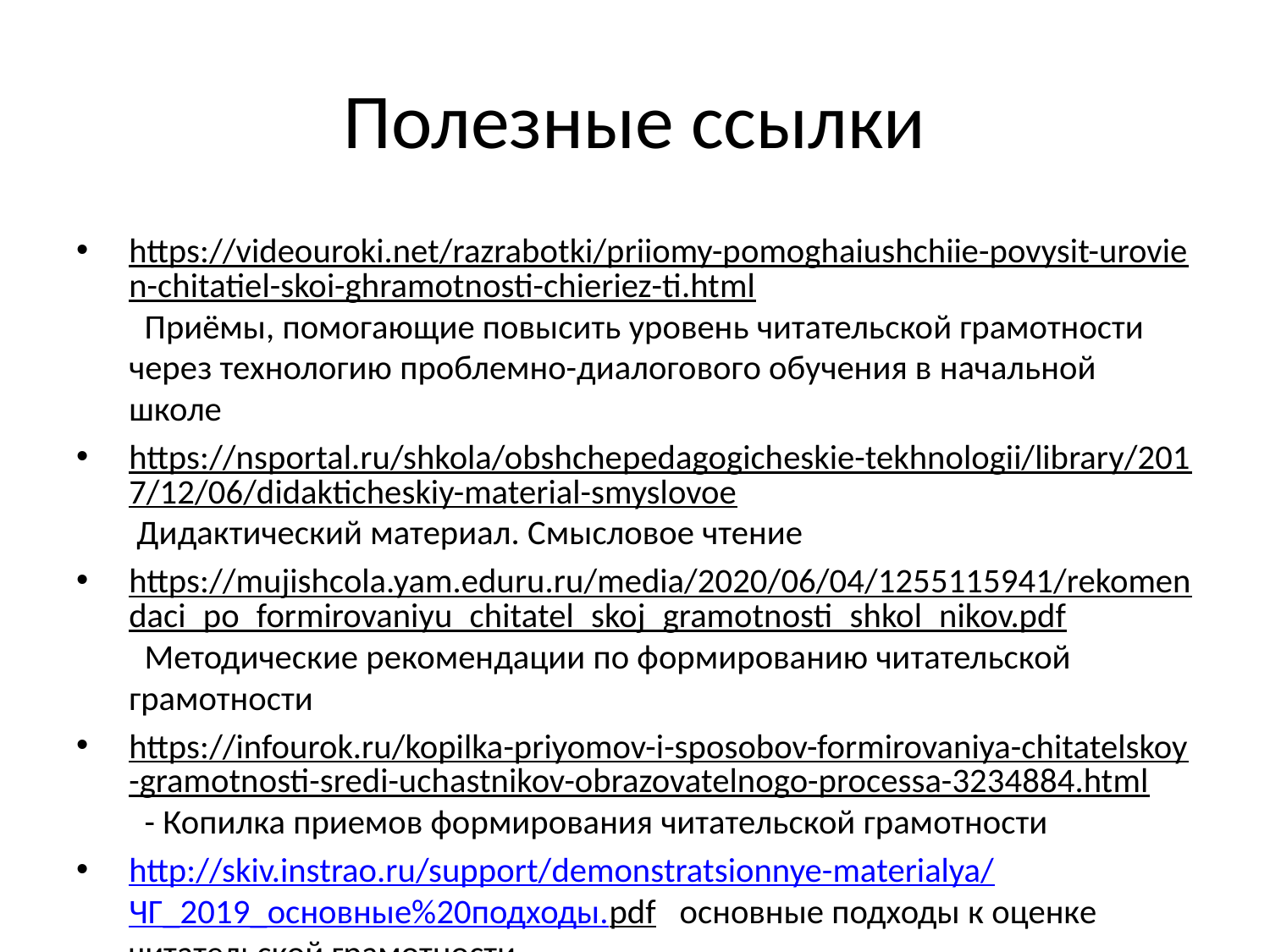

# Полезные ссылки
https://videouroki.net/razrabotki/priiomy-pomoghaiushchiie-povysit-urovien-chitatiel-skoi-ghramotnosti-chieriez-ti.html  Приёмы, помогающие повысить уровень читательской грамотности через технологию проблемно-диалогового обучения в начальной школе
https://nsportal.ru/shkola/obshchepedagogicheskie-tekhnologii/library/2017/12/06/didakticheskiy-material-smyslovoe Дидактический материал. Смысловое чтение
https://mujishcola.yam.eduru.ru/media/2020/06/04/1255115941/rekomendaci_po_formirovaniyu_chitatel_skoj_gramotnosti_shkol_nikov.pdf  Методические рекомендации по формированию читательской грамотности
https://infourok.ru/kopilka-priyomov-i-sposobov-formirovaniya-chitatelskoy-gramotnosti-sredi-uchastnikov-obrazovatelnogo-processa-3234884.html  - Копилка приемов формирования читательской грамотности
http://skiv.instrao.ru/support/demonstratsionnye-materialya/ЧГ_2019_основные%20подходы.pdf   основные подходы к оценке читательской грамотности